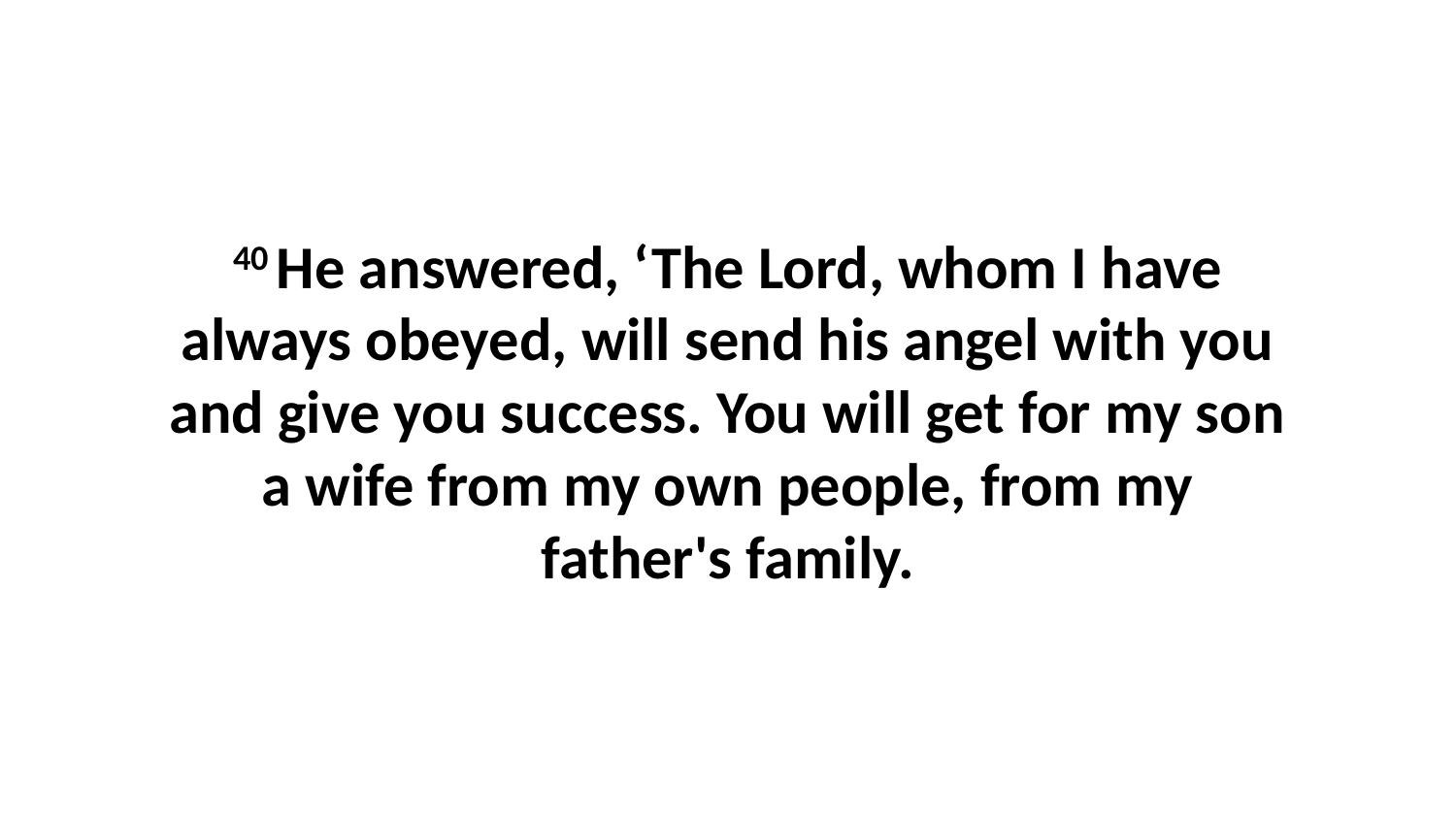

40 He answered, ‘The Lord, whom I have always obeyed, will send his angel with you and give you success. You will get for my son a wife from my own people, from my father's family.